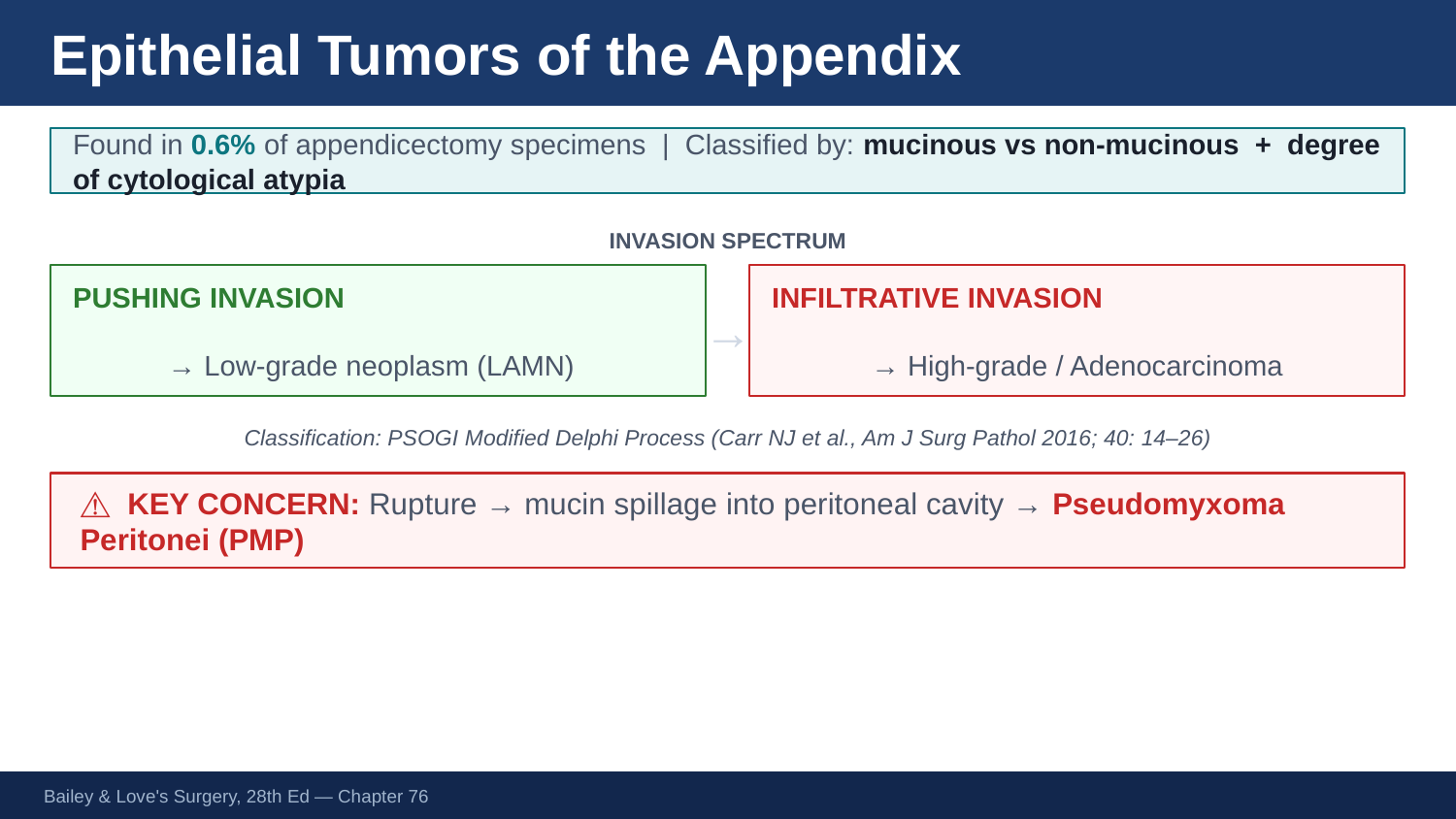

Epithelial Tumors of the Appendix

Found in 0.6% of appendicectomy specimens  |  Classified by: mucinous vs non-mucinous  +  degree of cytological atypia
INVASION SPECTRUM

PUSHING INVASION

→ Low-grade neoplasm (LAMN)
→

INFILTRATIVE INVASION

→ High-grade / Adenocarcinoma
Classification: PSOGI Modified Delphi Process (Carr NJ et al., Am J Surg Pathol 2016; 40: 14–26)

⚠  KEY CONCERN: Rupture → mucin spillage into peritoneal cavity → Pseudomyxoma Peritonei (PMP)

Bailey & Love's Surgery, 28th Ed — Chapter 76